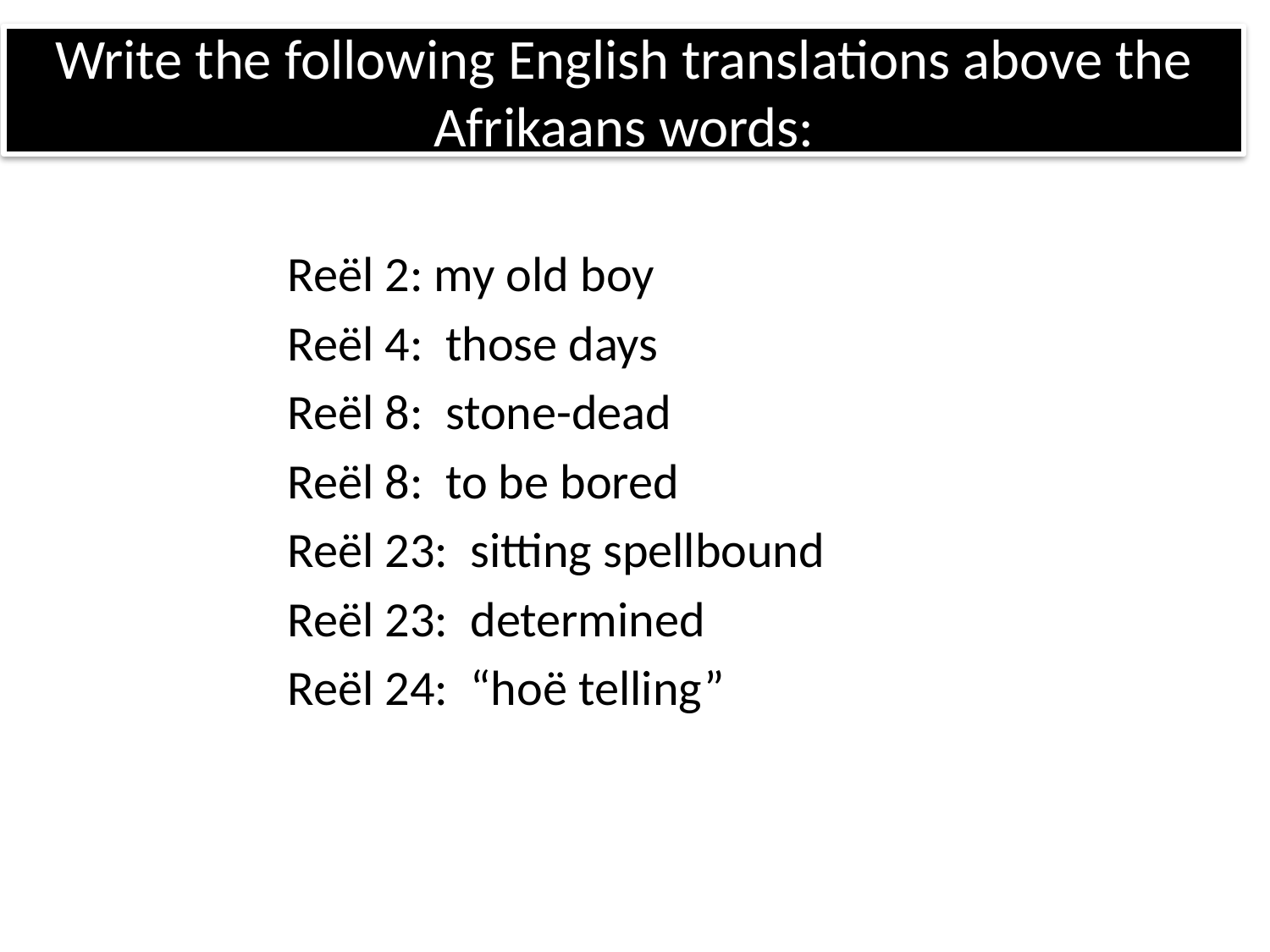

# Write the following English translations above the Afrikaans words:
Reël 2: my old boy
Reël 4:  those days
Reël 8:  stone-dead
Reël 8:  to be bored
Reël 23:  sitting spellbound
Reël 23:  determined
Reël 24:  “hoë telling”